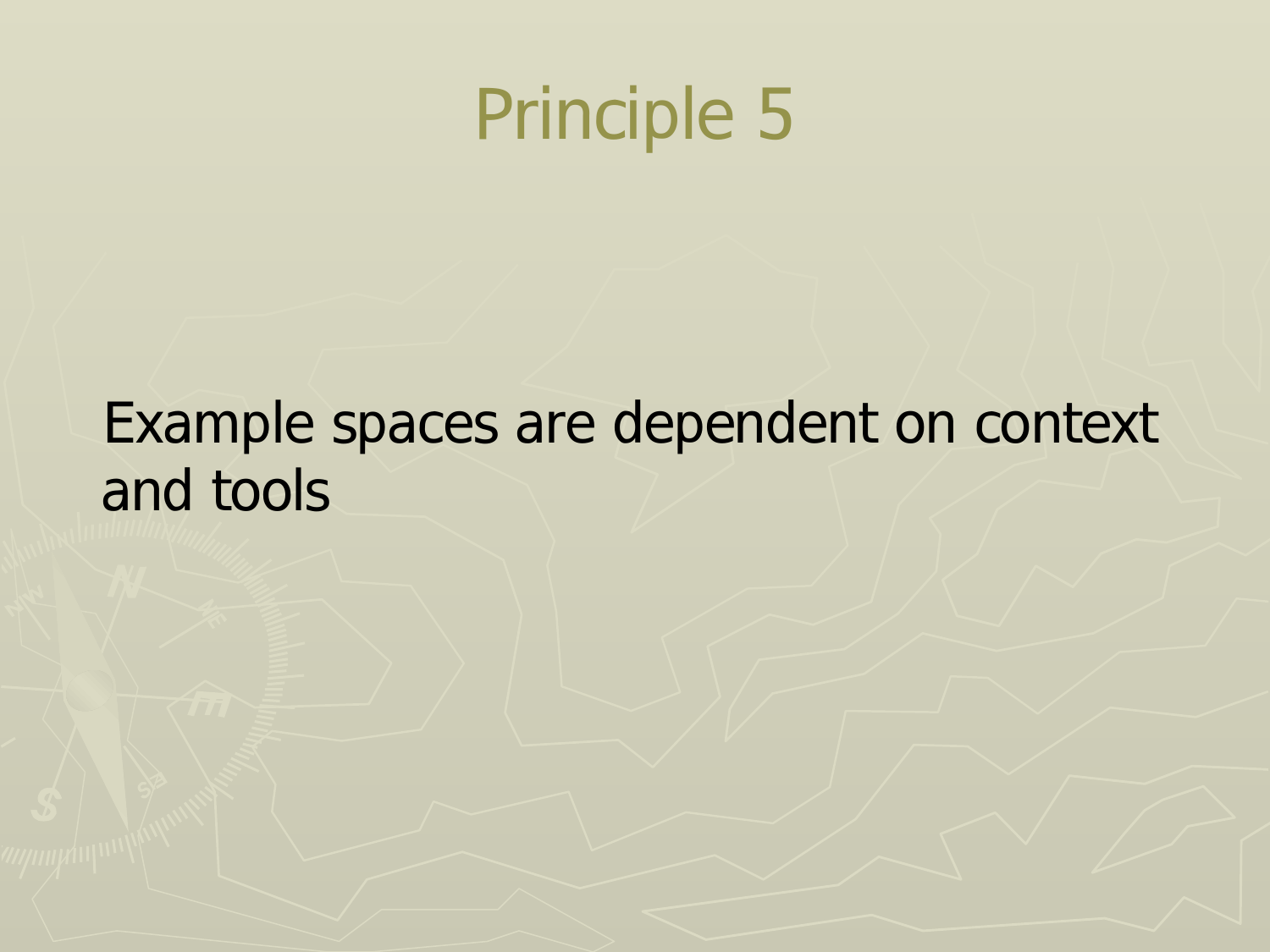

# Principle 5

   Example spaces are dependent on context and tools